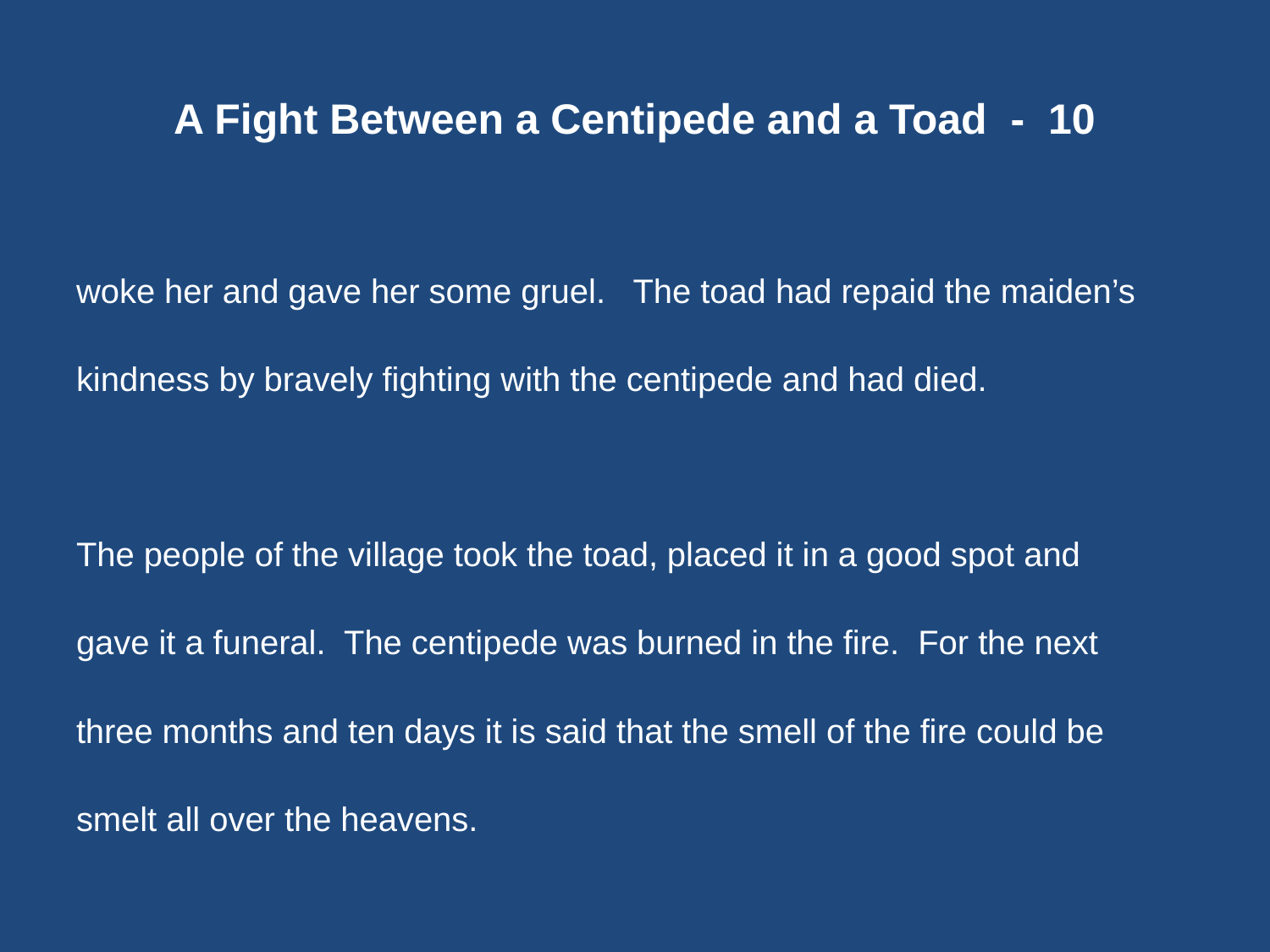

# A Fight Between a Centipede and a Toad  -  10
woke her and gave her some gruel.   The toad had repaid the maiden’s
kindness by bravely fighting with the centipede and had died.

The people of the village took the toad, placed it in a good spot and
gave it a funeral.  The centipede was burned in the fire.  For the next
three months and ten days it is said that the smell of the fire could be
smelt all over the heavens.